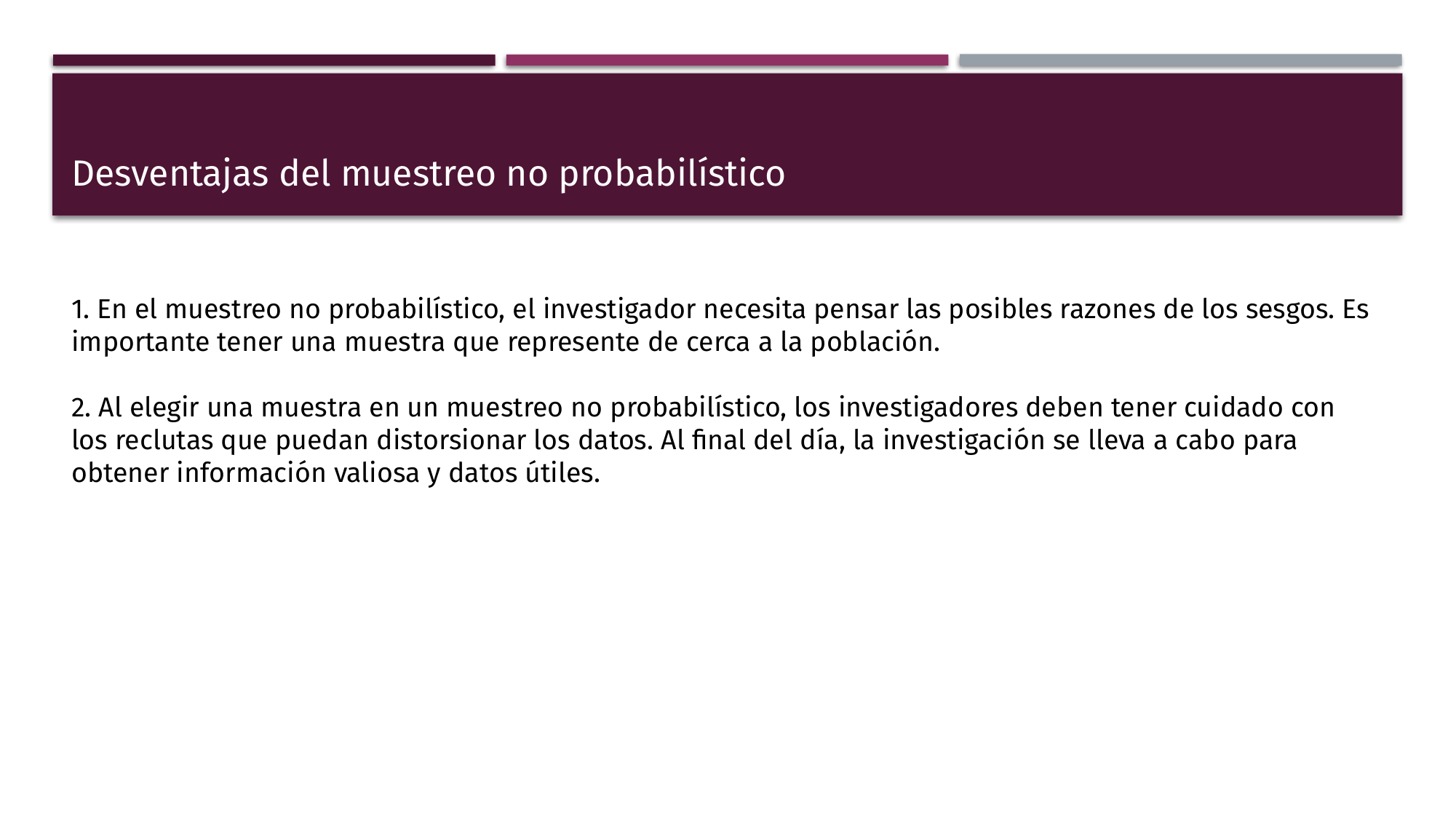

Desventajas del muestreo no probabilístico

 En el muestreo no probabilístico, el investigador necesita pensar las posibles razones de los sesgos. Es importante tener una muestra que represente de cerca a la población.

2. Al elegir una muestra en un muestreo no probabilístico, los investigadores deben tener cuidado con los reclutas que puedan distorsionar los datos. Al final del día, la investigación se lleva a cabo para obtener información valiosa y datos útiles.